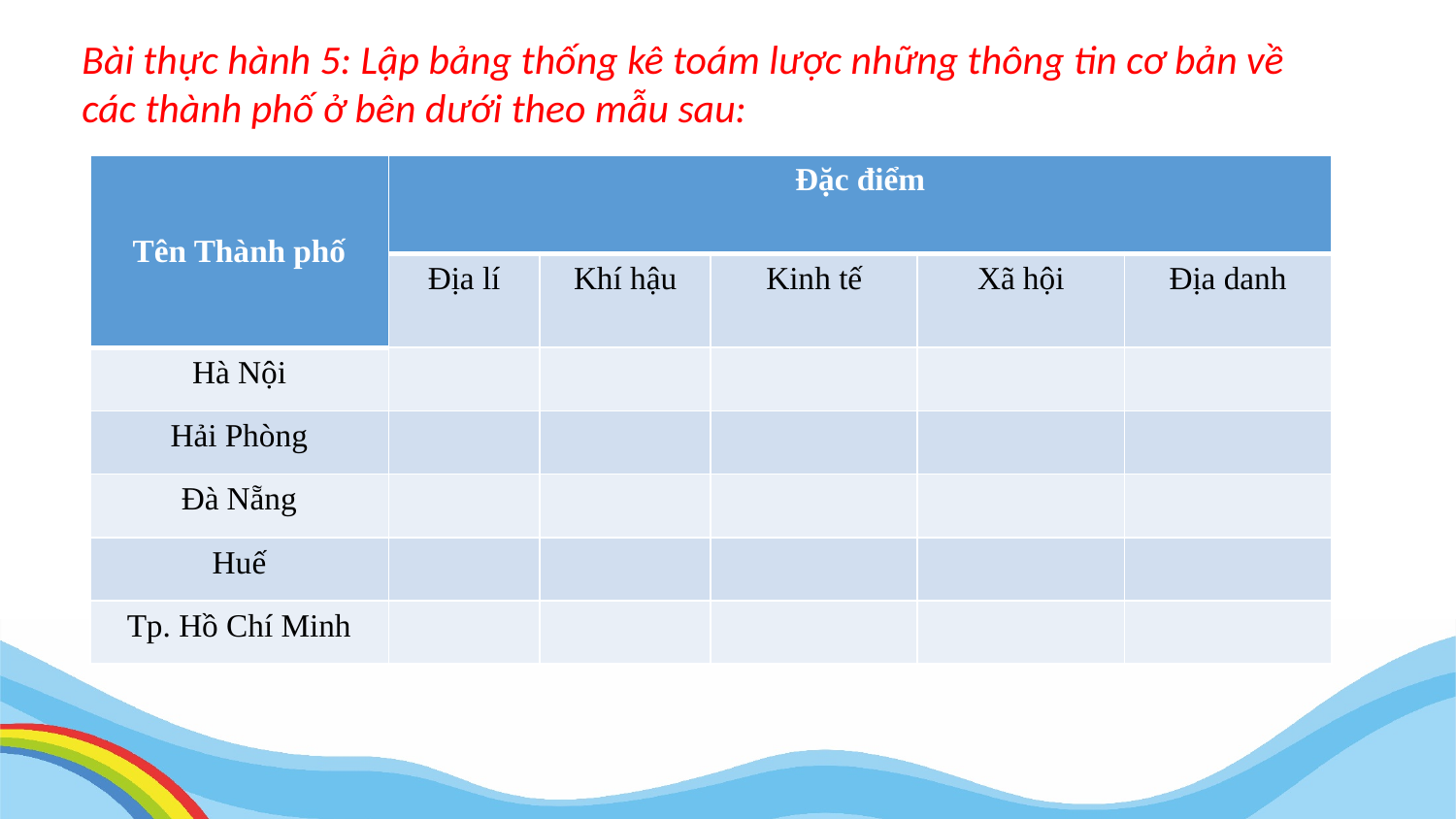

Bài thực hành 5: Lập bảng thống kê toám lược những thông tin cơ bản về các thành phố ở bên dưới theo mẫu sau:
| Tên Thành phố | Đặc điểm |  |  |  |  |
| --- | --- | --- | --- | --- | --- |
|  | Địa lí | Khí hậu | Kinh tế | Xã hội | Địa danh |
| Hà Nội |  |  |  |  |  |
| Hải Phòng |  |  |  |  |  |
| Đà Nẵng |  |  |  |  |  |
| Huế |  |  |  |  |  |
| Tp. Hồ Chí Minh |  |  |  |  |  |